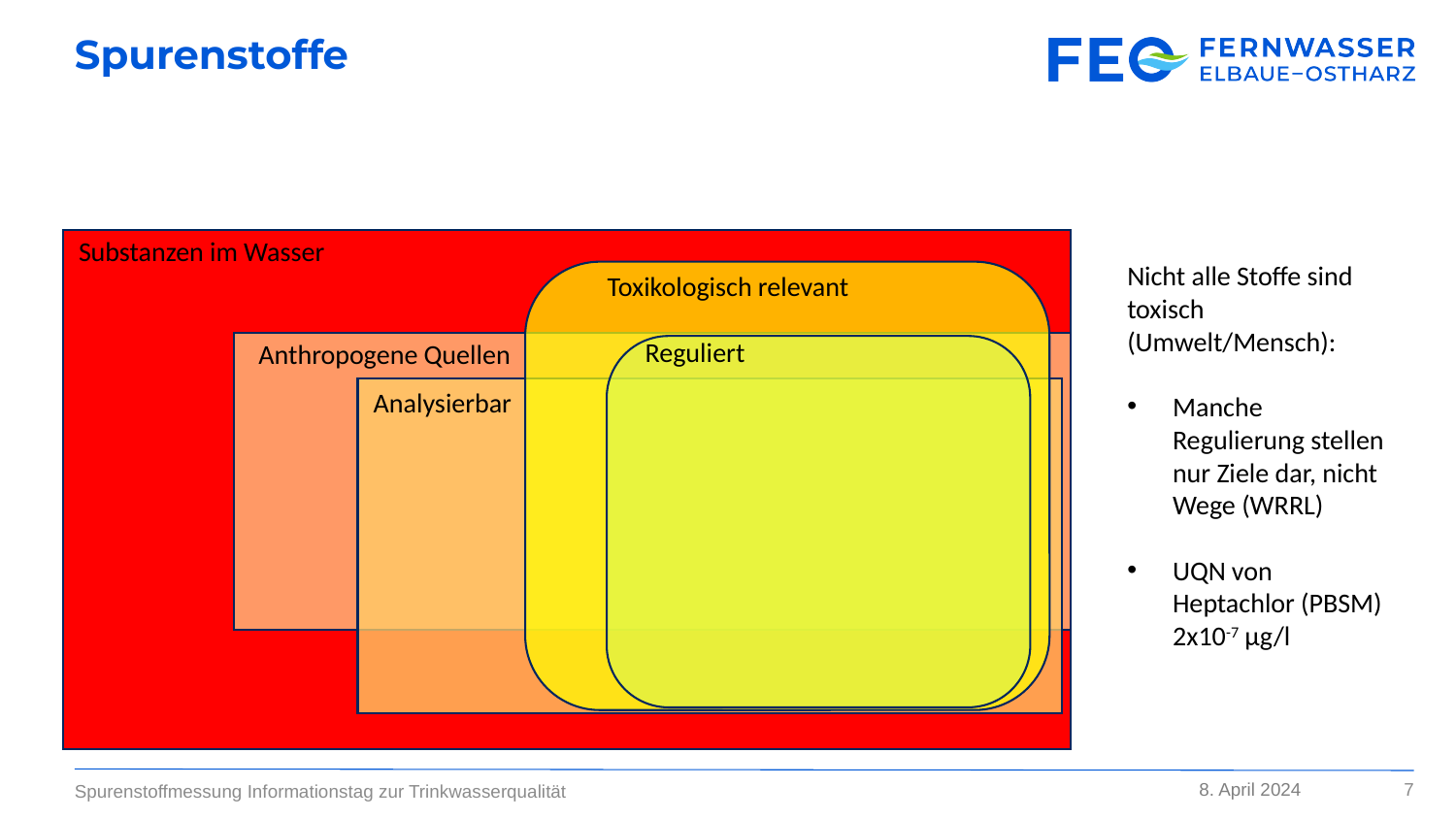

# Spurenstoffe

Substanzen im Wasser

Nicht alle Stoffe sind toxisch (Umwelt/Mensch):

Manche Regulierung stellen nur Ziele dar, nicht Wege (WRRL)

UQN von Heptachlor (PBSM) 2x10-7 µg/l

Toxikologisch relevant
Reguliert
Anthropogene Quellen

Analysierbar

7
8. April 2024
Spurenstoffmessung Informationstag zur Trinkwasserqualität